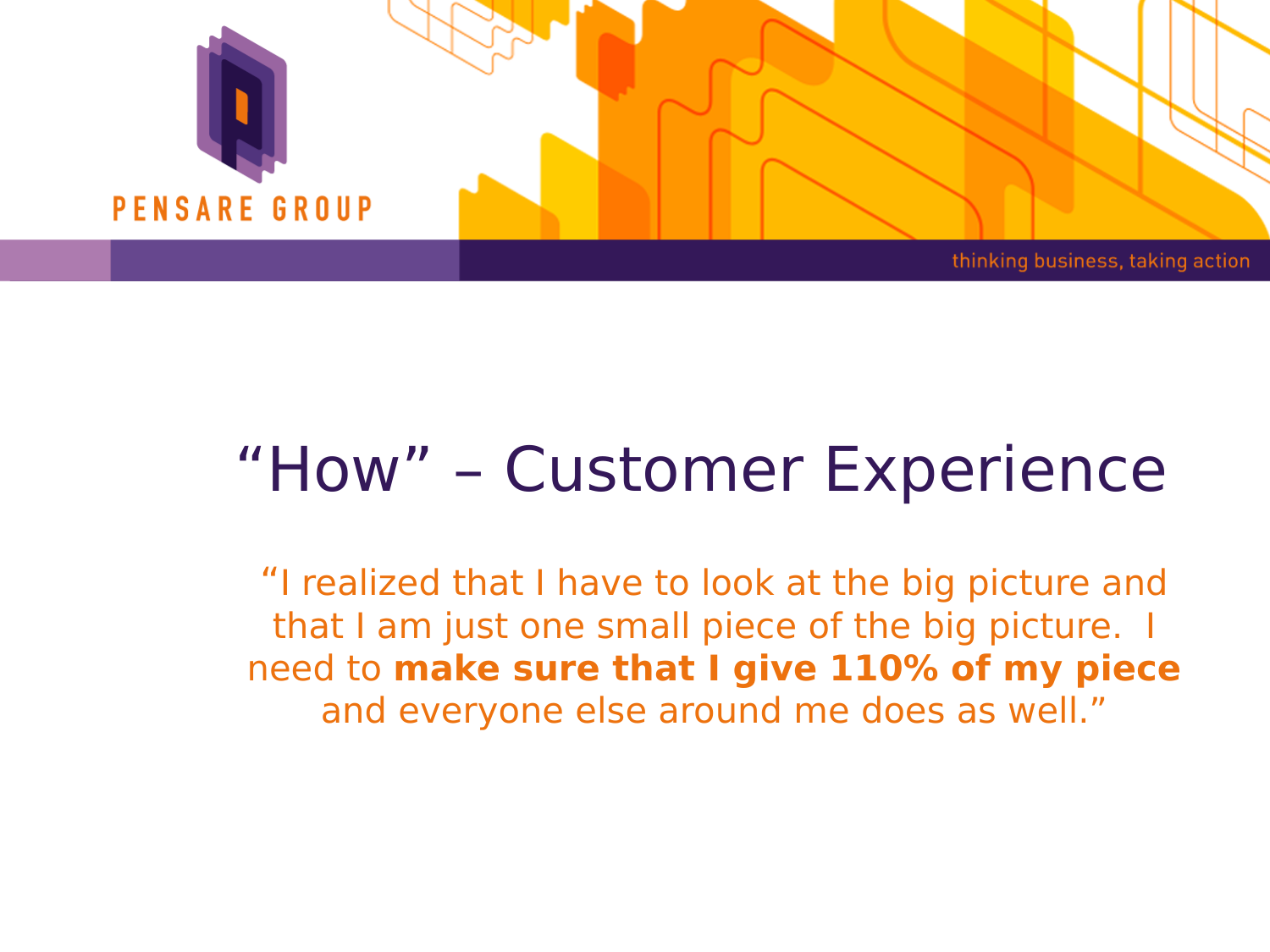

# “How” – Customer Experience
“I realized that I have to look at the big picture and that I am just one small piece of the big picture.  I need to make sure that I give 110% of my piece and everyone else around me does as well.”